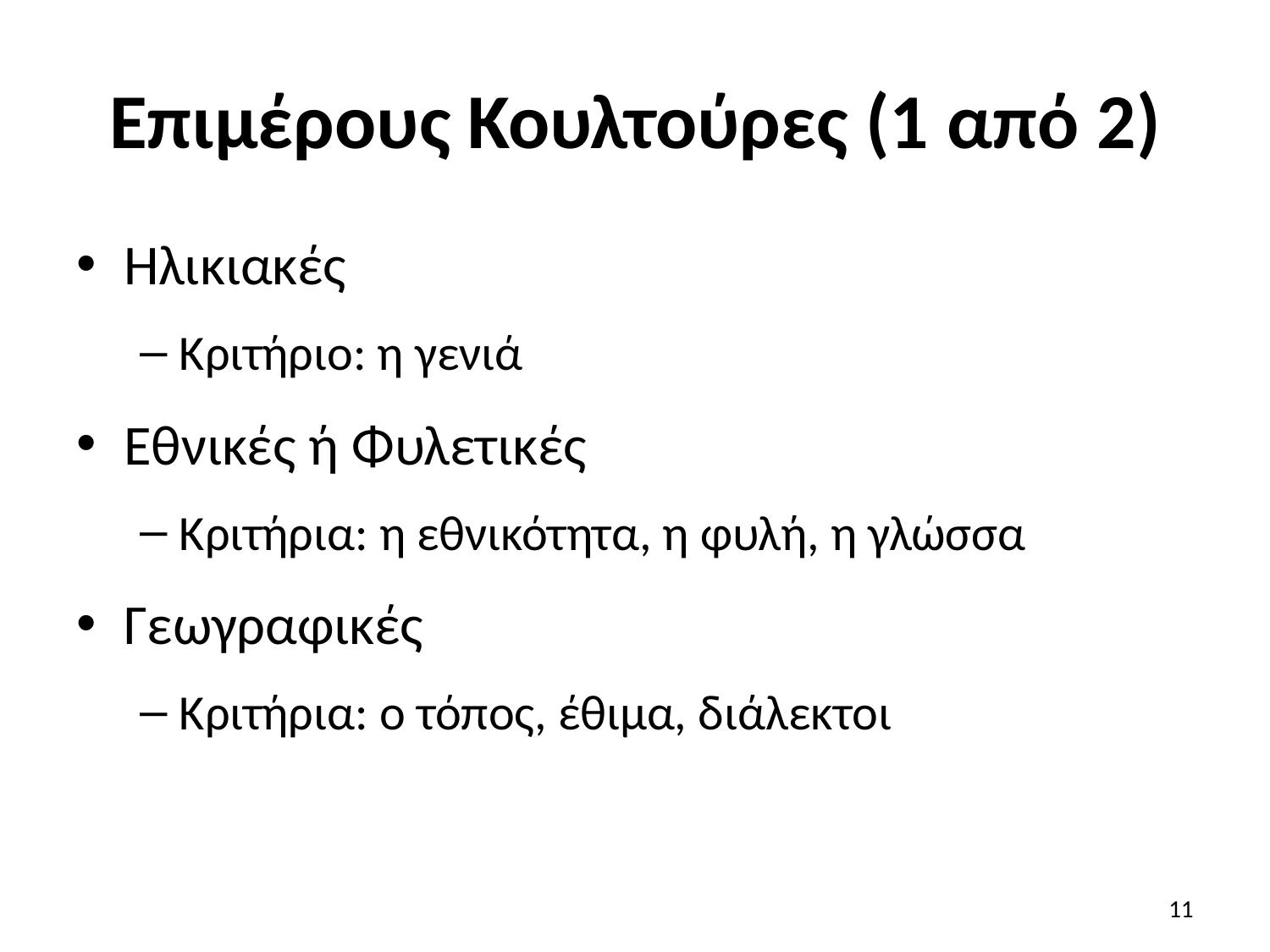

# Επιμέρους Κουλτούρες (1 από 2)
Ηλικιακές
Κριτήριο: η γενιά
Εθνικές ή Φυλετικές
Κριτήρια: η εθνικότητα, η φυλή, η γλώσσα
Γεωγραφικές
Κριτήρια: ο τόπος, έθιμα, διάλεκτοι
11